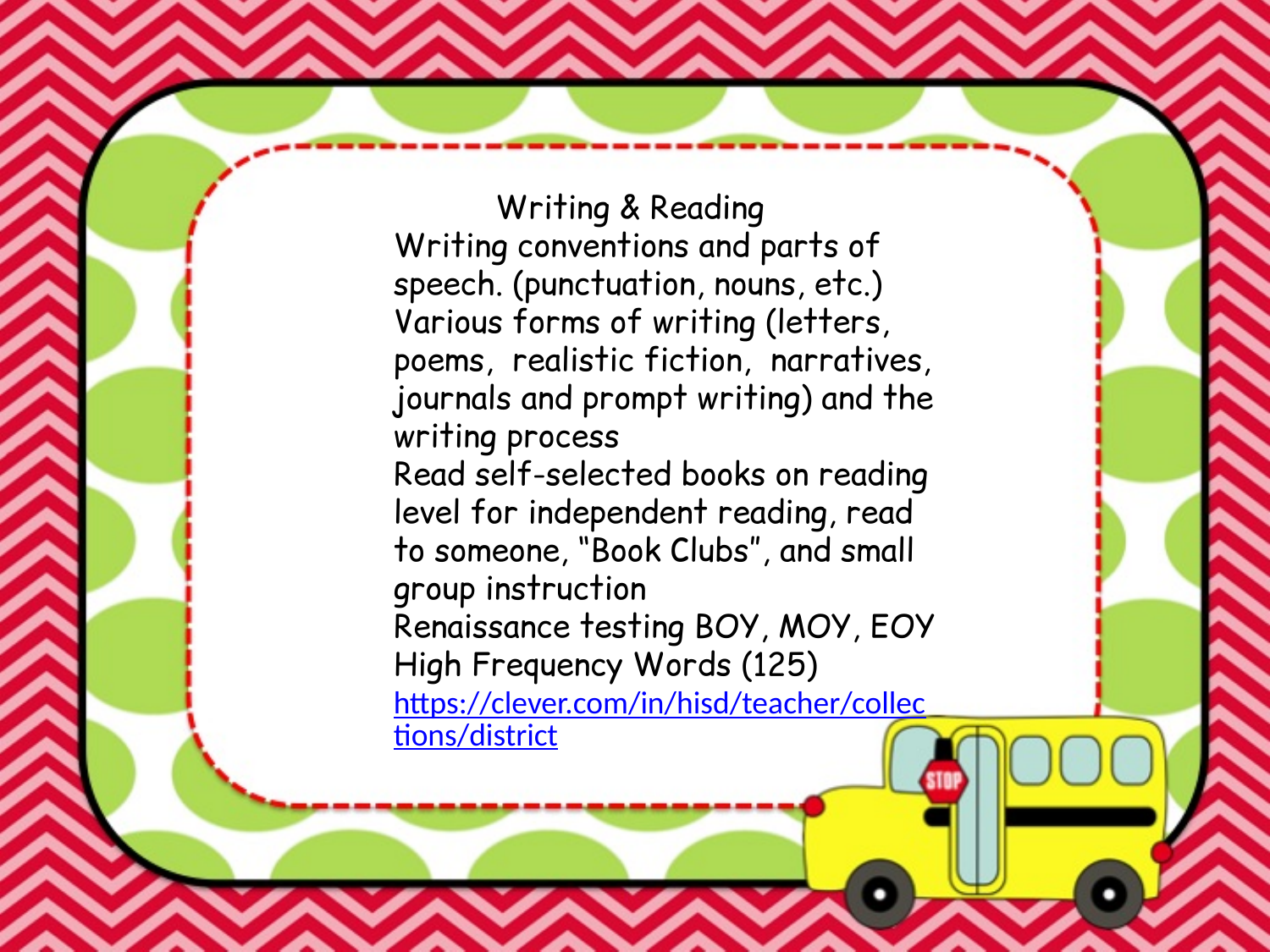

Writing & Reading
Writing conventions and parts of speech. (punctuation, nouns, etc.)
Various forms of writing (letters, poems,  realistic fiction,  narratives, journals and prompt writing) and the writing process
Read self-selected books on reading level for independent reading, read to someone, “Book Clubs”, and small group instruction
Renaissance testing BOY, MOY, EOY
High Frequency Words (125)
https://clever.com/in/hisd/teacher/collections/district